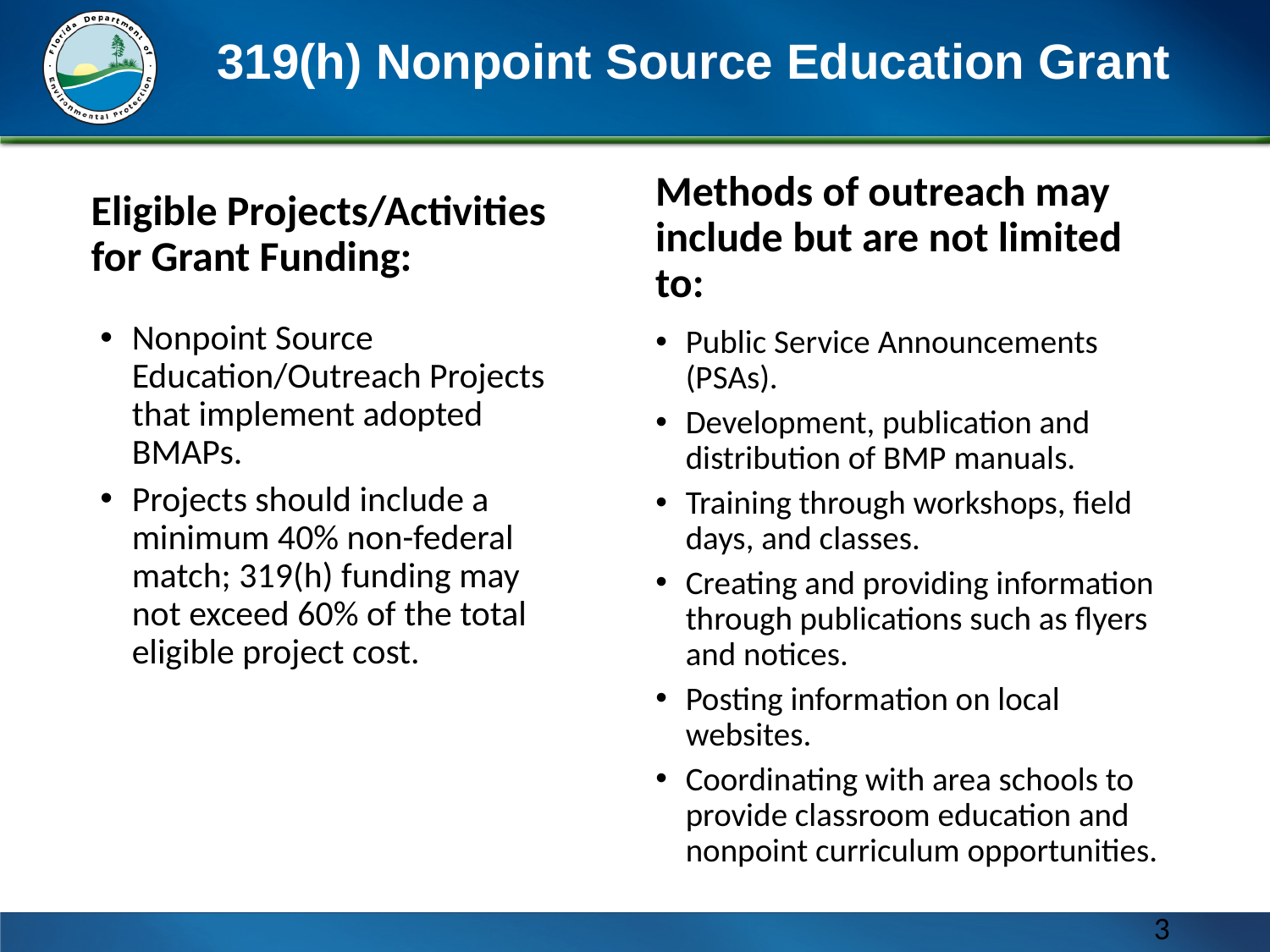

# 319(h) Nonpoint Source Education Grant
Eligible Projects/Activities for Grant Funding:
Methods of outreach may include but are not limited to:
Nonpoint Source Education/Outreach Projects that implement adopted BMAPs.
Projects should include a minimum 40% non-federal match; 319(h) funding may not exceed 60% of the total eligible project cost.

Public Service Announcements (PSAs).
Development, publication and distribution of BMP manuals.
Training through workshops, field days, and classes.
Creating and providing information through publications such as flyers and notices.
Posting information on local websites.
Coordinating with area schools to provide classroom education and nonpoint curriculum opportunities.

3